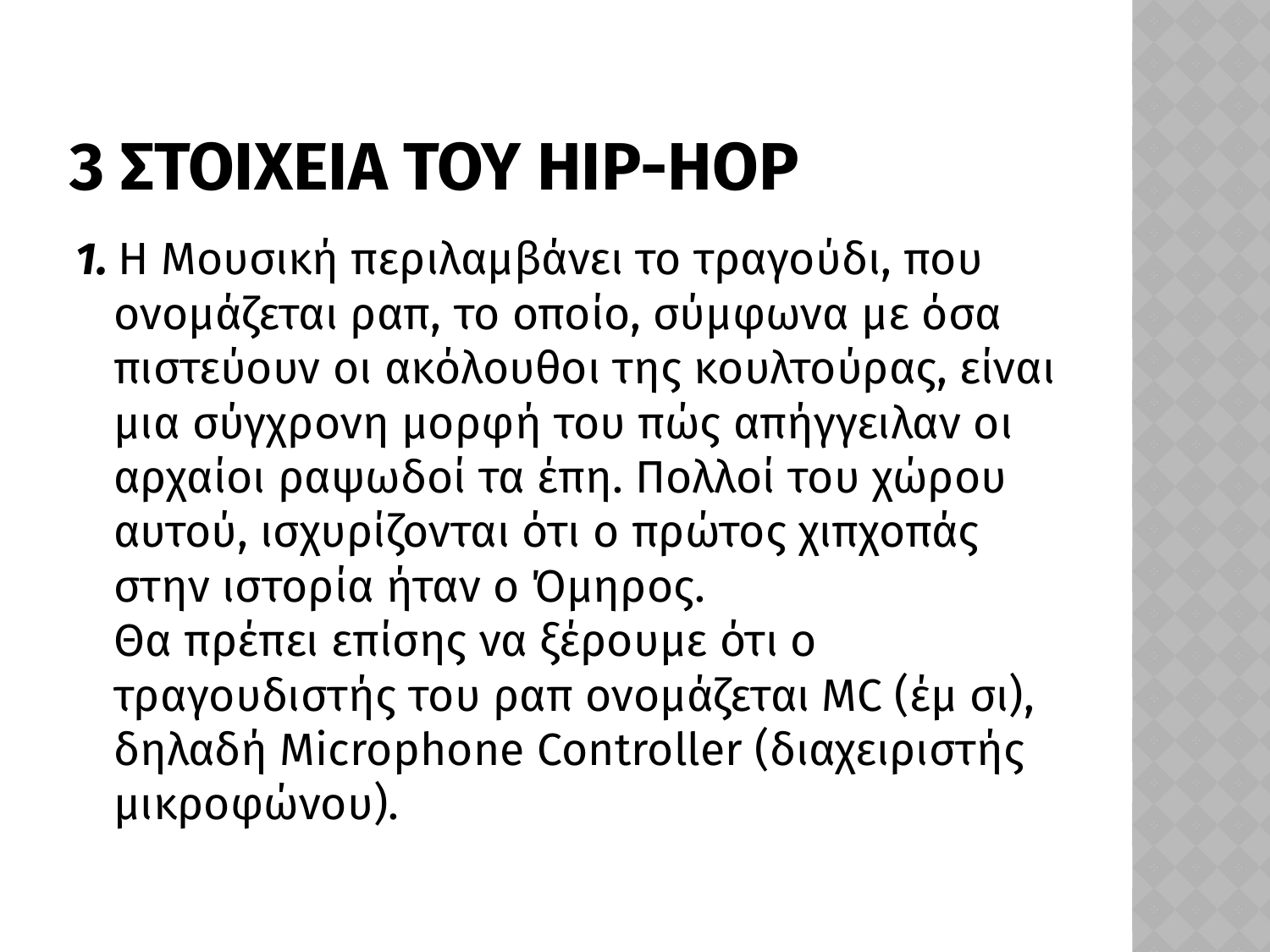

# 3 στοιχεια του hip-hop
1. Η Μουσική περιλαμβάνει το τραγούδι, που ονομάζεται ραπ, το οποίο, σύμφωνα με όσα πιστεύουν οι ακόλουθοι της κουλτούρας, είναι μια σύγχρονη μορφή του πώς απήγγειλαν οι αρχαίοι ραψωδοί τα έπη. Πολλοί του χώρου αυτού, ισχυρίζονται ότι ο πρώτος χιπχοπάς στην ιστορία ήταν ο Όμηρος.
Θα πρέπει επίσης να ξέρουμε ότι ο τραγουδιστής του ραπ ονομάζεται MC (έμ σι), δηλαδή Microphone Controller (διαχειριστής μικροφώνου).